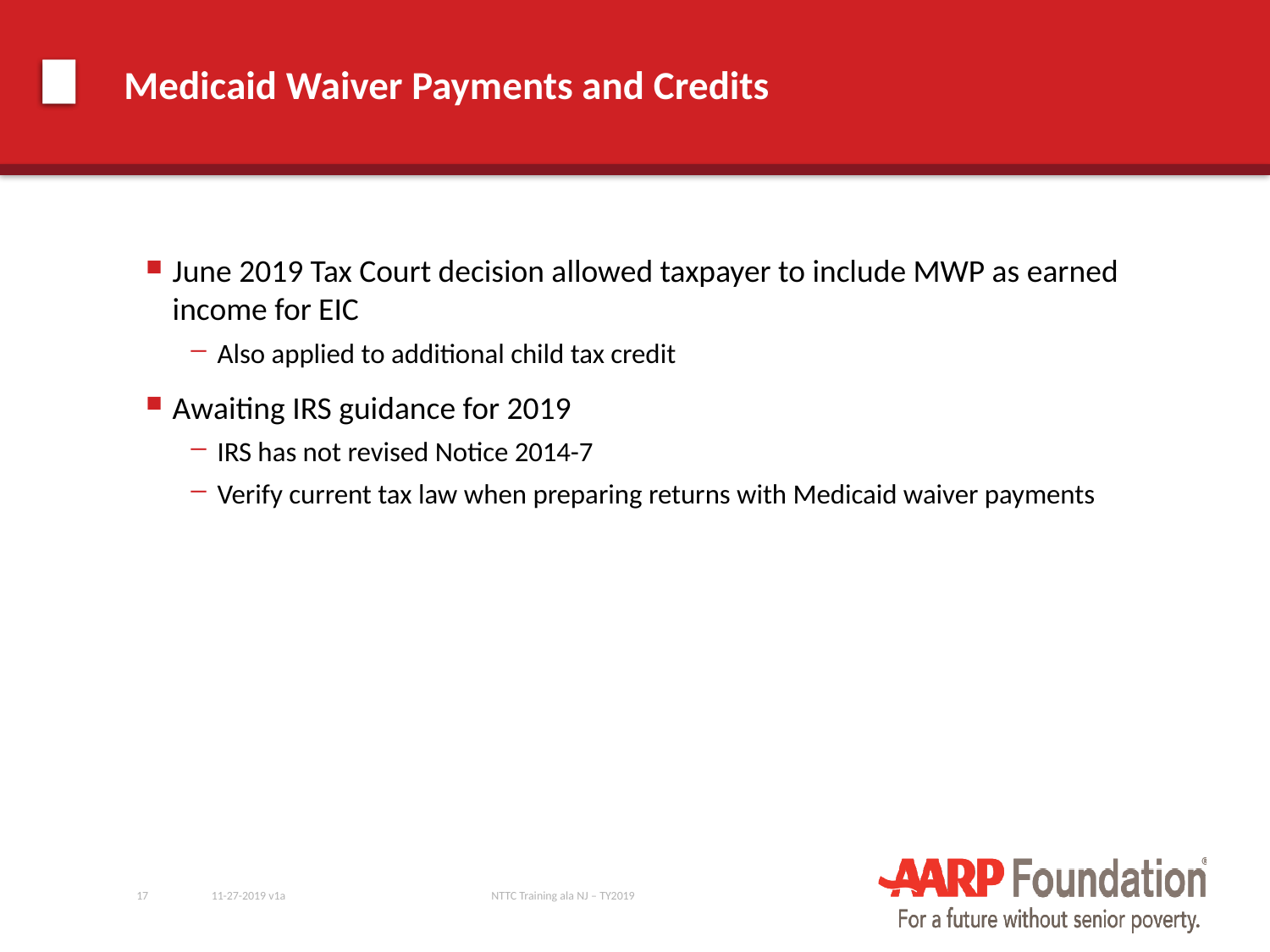

# Medicaid Waiver Payments and Credits
June 2019 Tax Court decision allowed taxpayer to include MWP as earned income for EIC
Also applied to additional child tax credit
Awaiting IRS guidance for 2019
IRS has not revised Notice 2014-7
Verify current tax law when preparing returns with Medicaid waiver payments
17
11-27-2019 v1a
NTTC Training ala NJ – TY2019